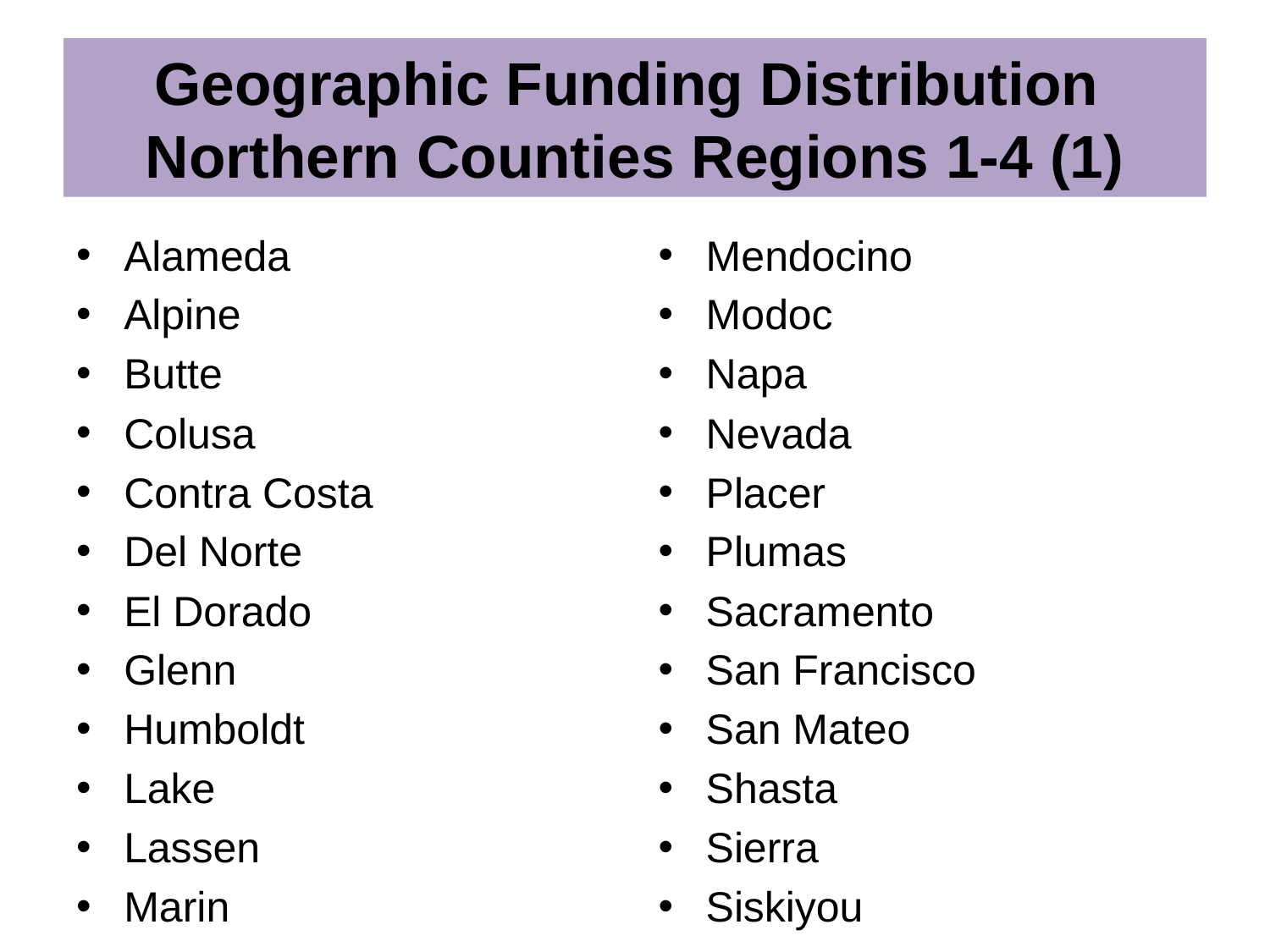

# Geographic Funding Distribution Northern Counties Regions 1-4 (1)
Alameda
Alpine
Butte
Colusa
Contra Costa
Del Norte
El Dorado
Glenn
Humboldt
Lake
Lassen
Marin
Mendocino
Modoc
Napa
Nevada
Placer
Plumas
Sacramento
San Francisco
San Mateo
Shasta
Sierra
Siskiyou